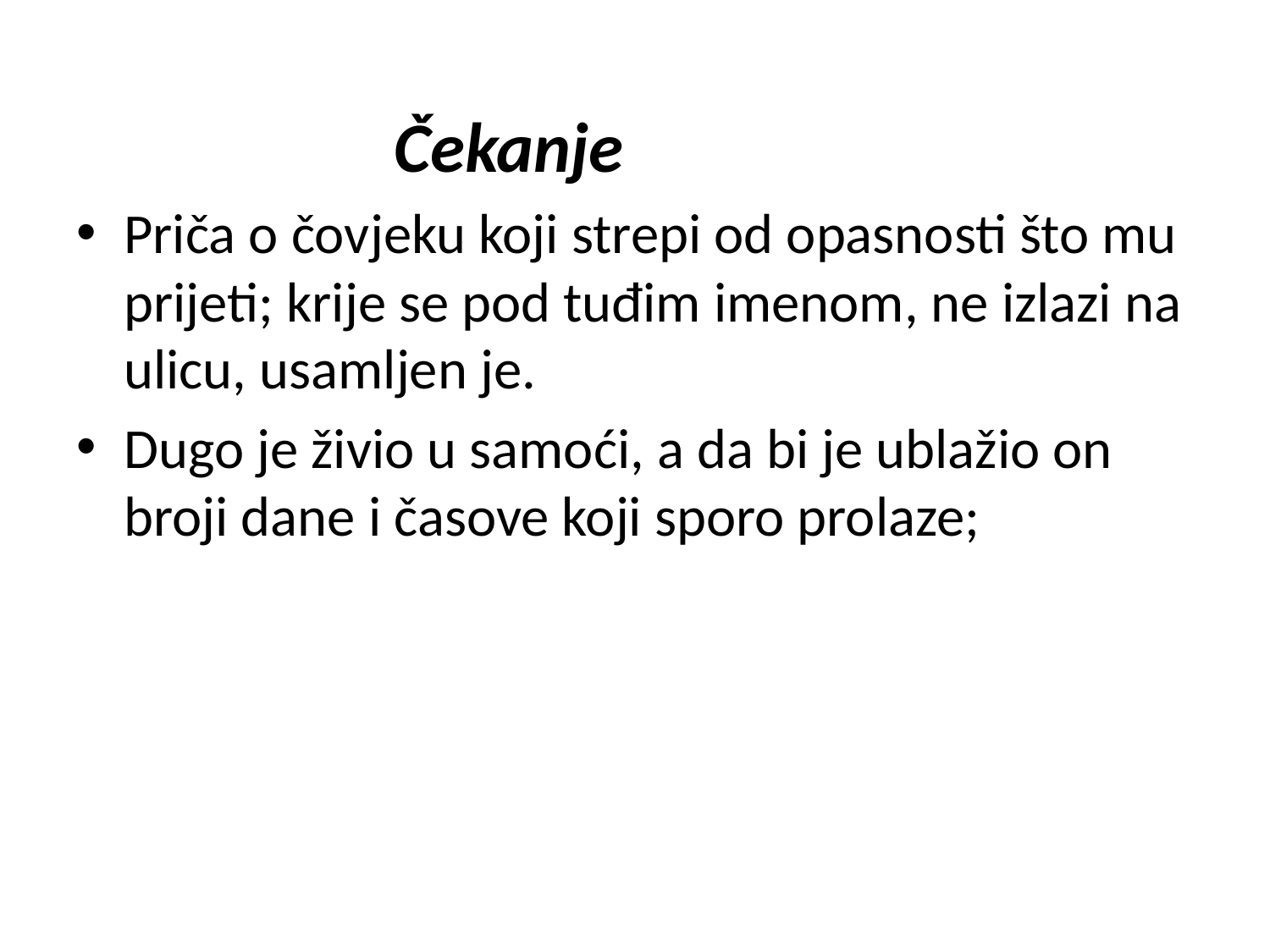

Čekanje
Priča o čovjeku koji strepi od opasnosti što mu prijeti; krije se pod tuđim imenom, ne izlazi na ulicu, usamljen je.
Dugo je živio u samoći, a da bi je ublažio on broji dane i časove koji sporo prolaze;